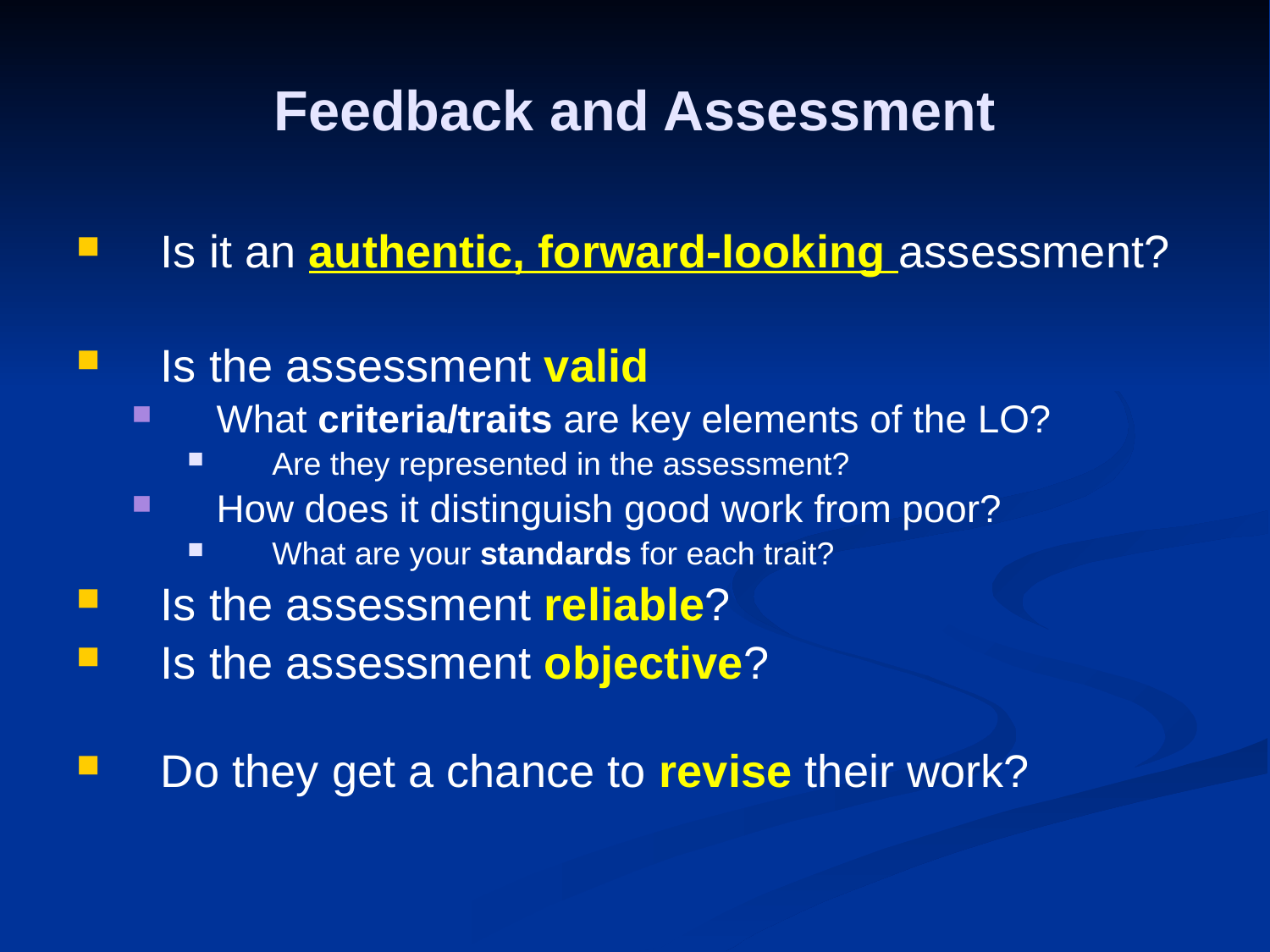

# Feedback and Assessment
Is it an authentic, forward-looking assessment?
Is the assessment valid
What criteria/traits are key elements of the LO?
Are they represented in the assessment?
How does it distinguish good work from poor?
What are your standards for each trait?
Is the assessment reliable?
Is the assessment objective?
Do they get a chance to revise their work?